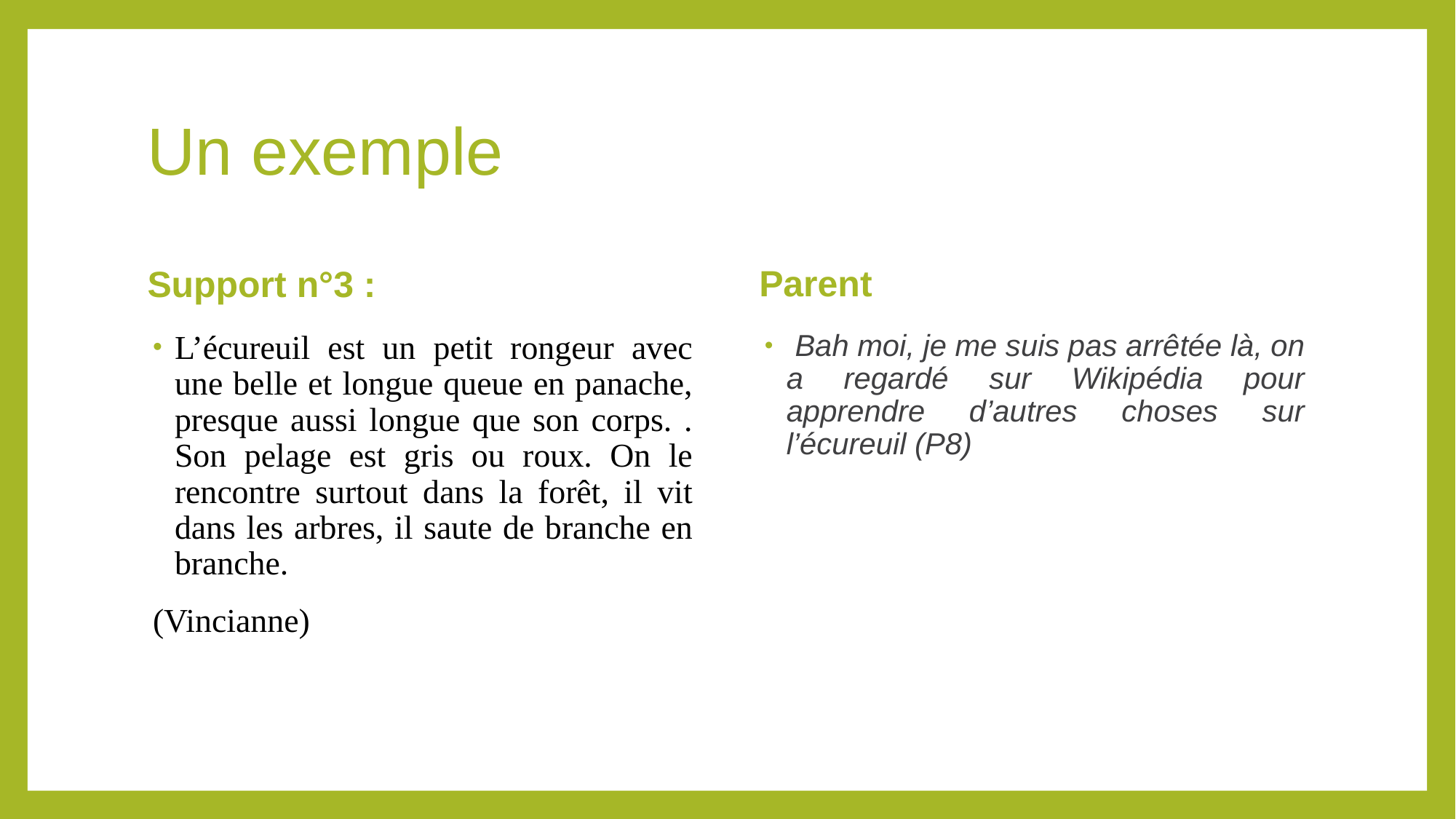

# Un exemple
Parent
Support n°3 :
 Bah moi, je me suis pas arrêtée là, on a regardé sur Wikipédia pour apprendre d’autres choses sur l’écureuil (P8)

L’écureuil est un petit rongeur avec une belle et longue queue en panache, presque aussi longue que son corps. . Son pelage est gris ou roux. On le rencontre surtout dans la forêt, il vit dans les arbres, il saute de branche en branche.
(Vincianne)